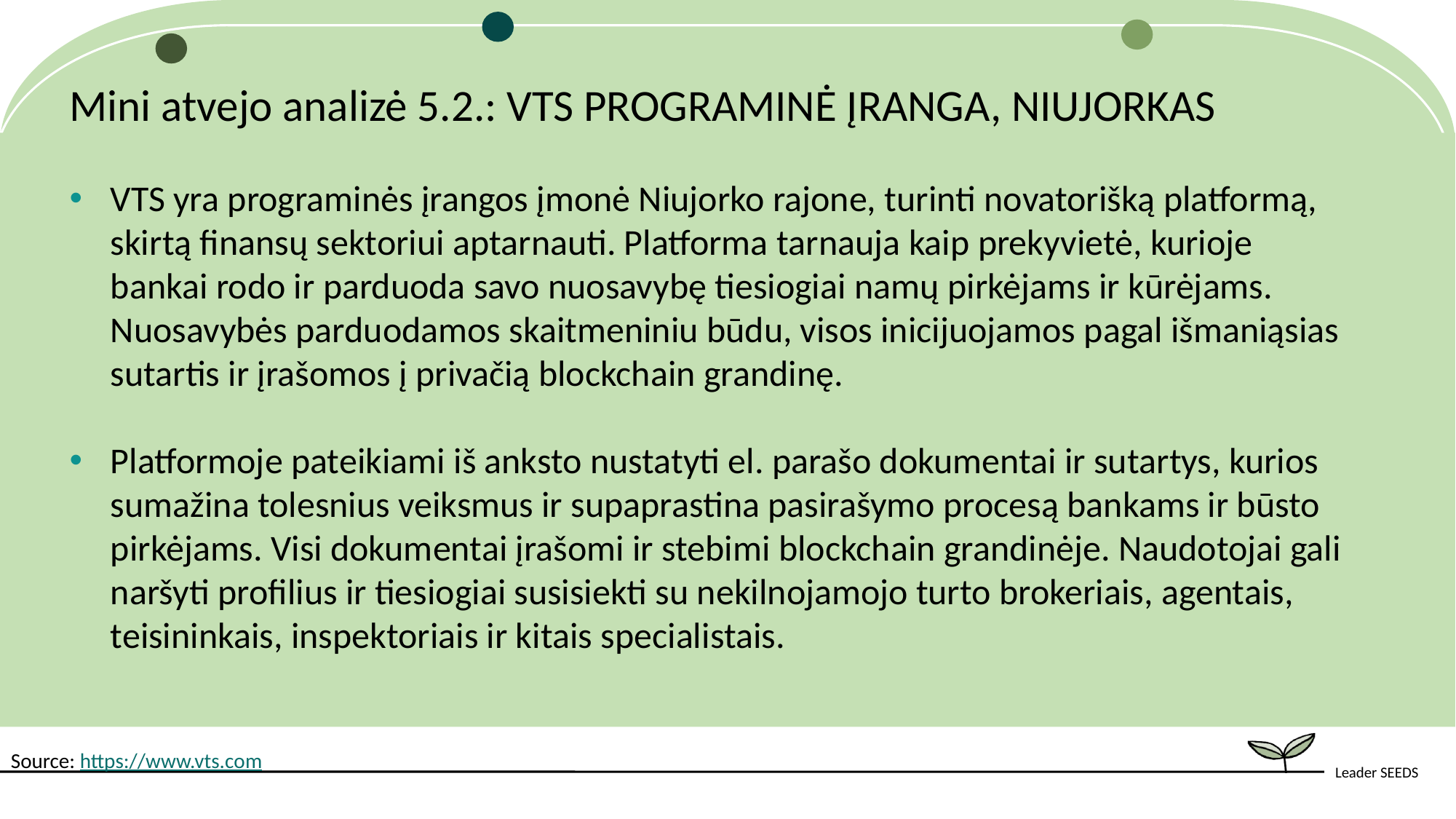

Mini atvejo analizė 5.2.: VTS PROGRAMINĖ ĮRANGA, NIUJORKAS

VTS yra programinės įrangos įmonė Niujorko rajone, turinti novatorišką platformą, skirtą finansų sektoriui aptarnauti. Platforma tarnauja kaip prekyvietė, kurioje bankai rodo ir parduoda savo nuosavybę tiesiogiai namų pirkėjams ir kūrėjams. Nuosavybės parduodamos skaitmeniniu būdu, visos inicijuojamos pagal išmaniąsias sutartis ir įrašomos į privačią blockchain grandinę.

Platformoje pateikiami iš anksto nustatyti el. parašo dokumentai ir sutartys, kurios sumažina tolesnius veiksmus ir supaprastina pasirašymo procesą bankams ir būsto pirkėjams. Visi dokumentai įrašomi ir stebimi blockchain grandinėje. Naudotojai gali naršyti profilius ir tiesiogiai susisiekti su nekilnojamojo turto brokeriais, agentais, teisininkais, inspektoriais ir kitais specialistais.

Source: https://www.vts.com